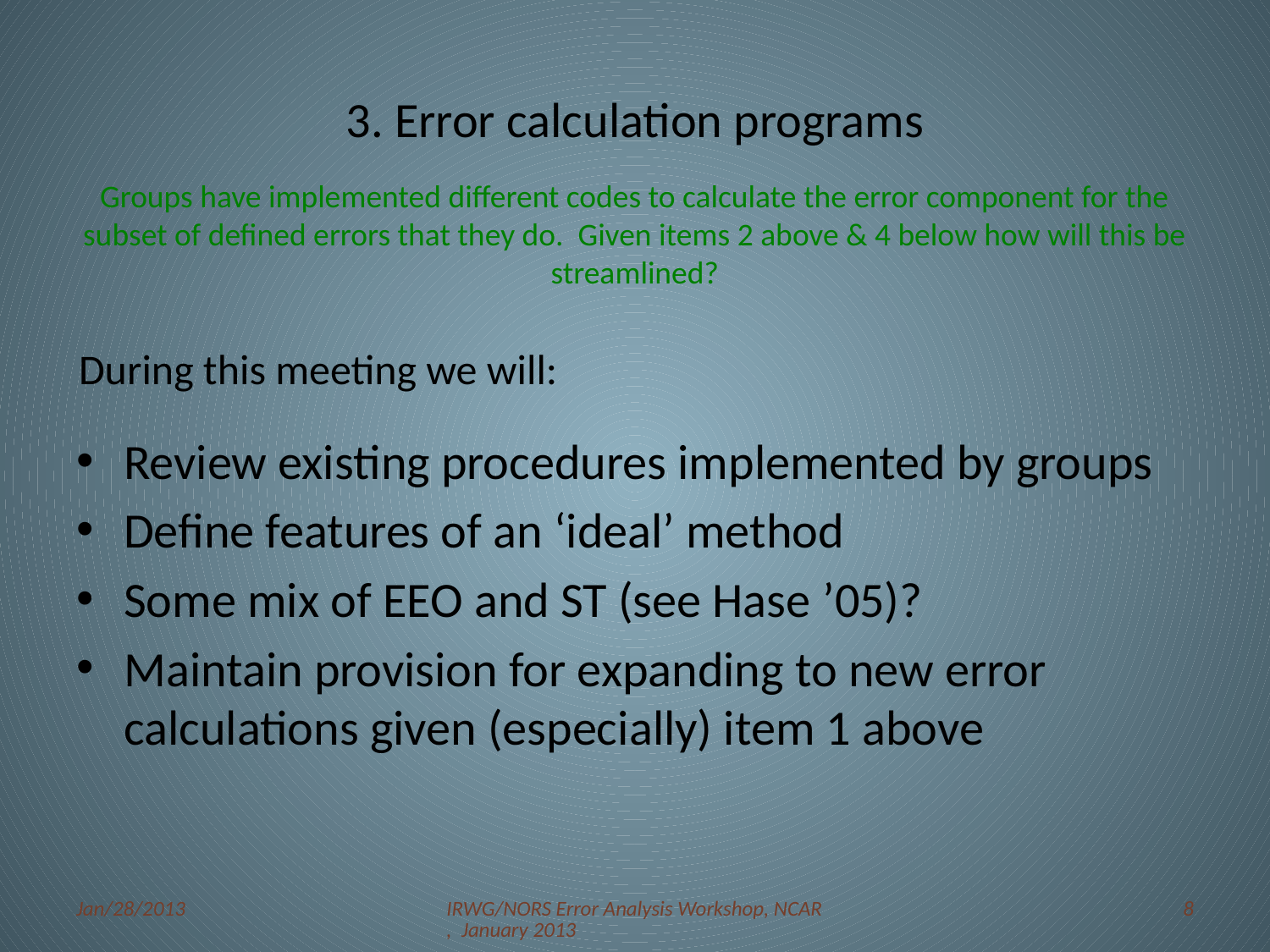

# 3. Error calculation programs
Groups have implemented different codes to calculate the error component for the subset of defined errors that they do.  Given items 2 above & 4 below how will this be streamlined?

During this meeting we will:
Review existing procedures implemented by groups
Define features of an ‘ideal’ method
Some mix of EEO and ST (see Hase ’05)?
Maintain provision for expanding to new error calculations given (especially) item 1 above
Jan/28/2013
IRWG/NORS Error Analysis Workshop, NCAR,  January 2013
8